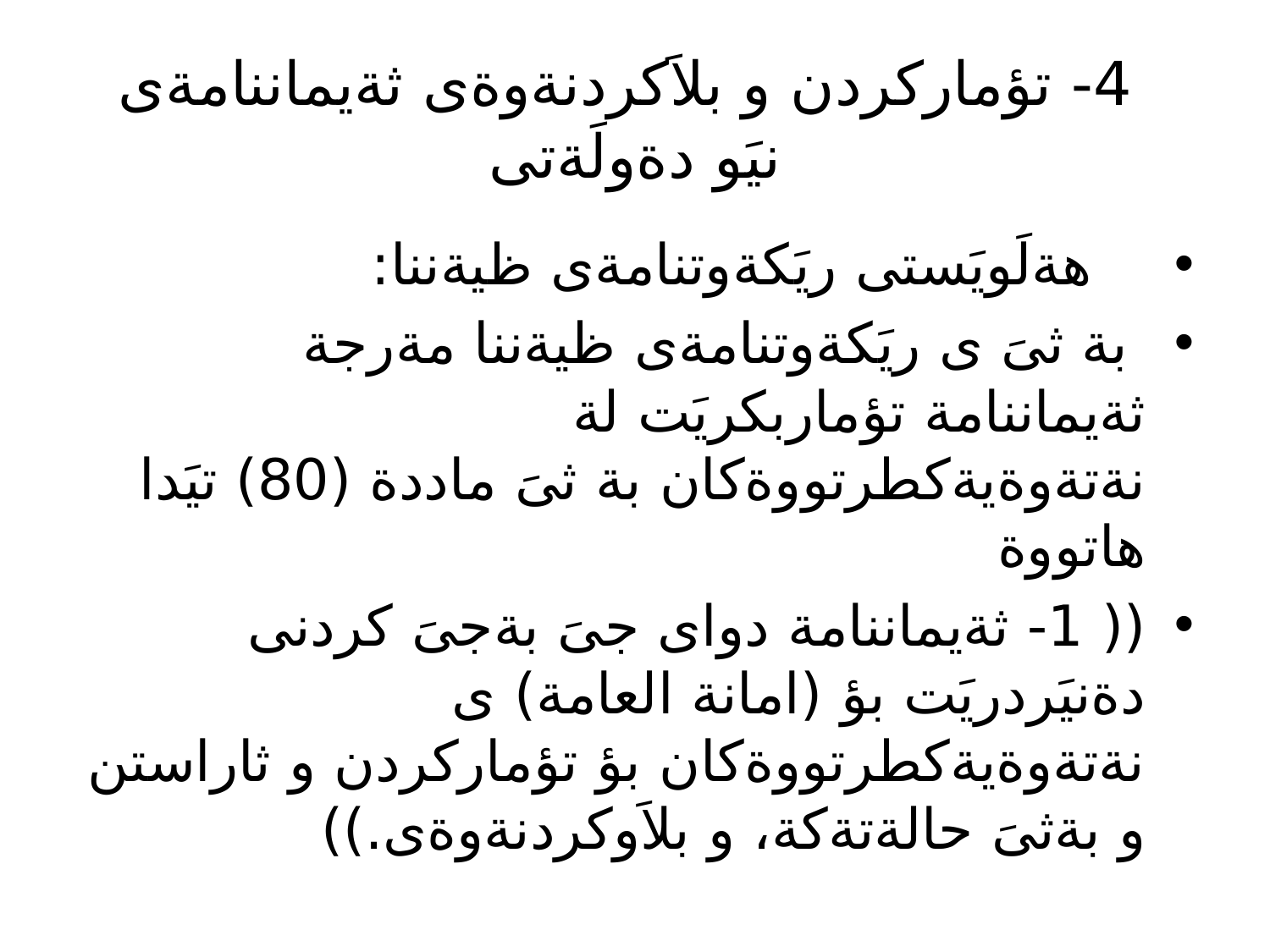

# 4- تؤماركردن و بلاَكردنةوةى ثةيماننامةى نيَو دةولَةتى
   هةلَويَستى ريَكةوتنامةى ظيةننا:
 بة ثىَ ى ريَكةوتنامةى ظيةننا مةرجة ثةيماننامة تؤماربكريَت لة نةتةوةيةكطرتووةكان بة ثىَ ماددة (80) تيَدا هاتووة
(( 1- ثةيماننامة دواى جىَ بةجىَ كردنى دةنيَردريَت بؤ (امانة العامة) ى  نةتةوةيةكطرتووةكان بؤ تؤماركردن و ثاراستن و بةثىَ حالةتةكة، و بلاَوكردنةوةى.))